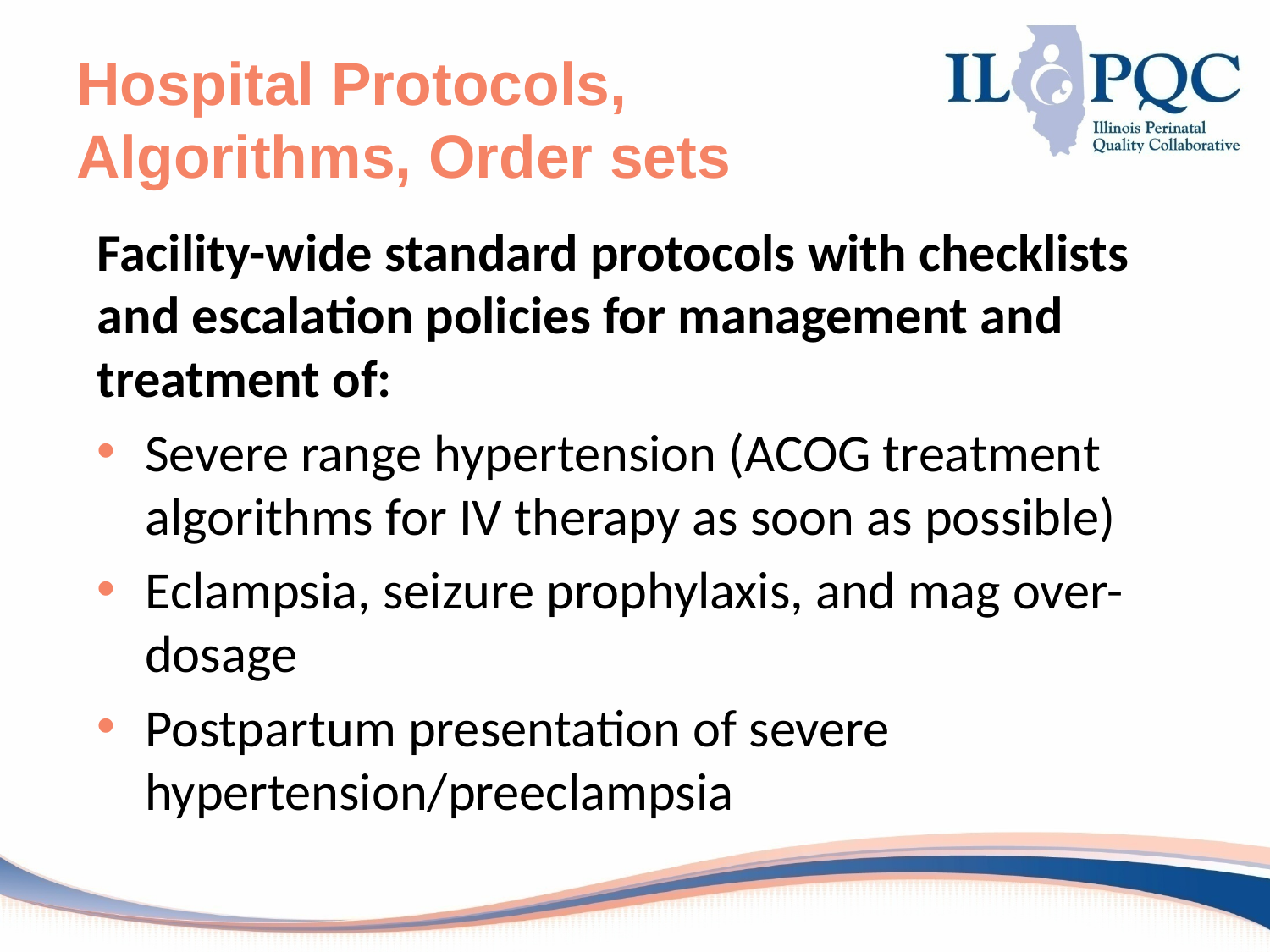

# Hospital Protocols, Algorithms, Order sets
Facility-wide standard protocols with checklists and escalation policies for management and treatment of:
Severe range hypertension (ACOG treatment algorithms for IV therapy as soon as possible)
Eclampsia, seizure prophylaxis, and mag over-dosage
Postpartum presentation of severe hypertension/preeclampsia